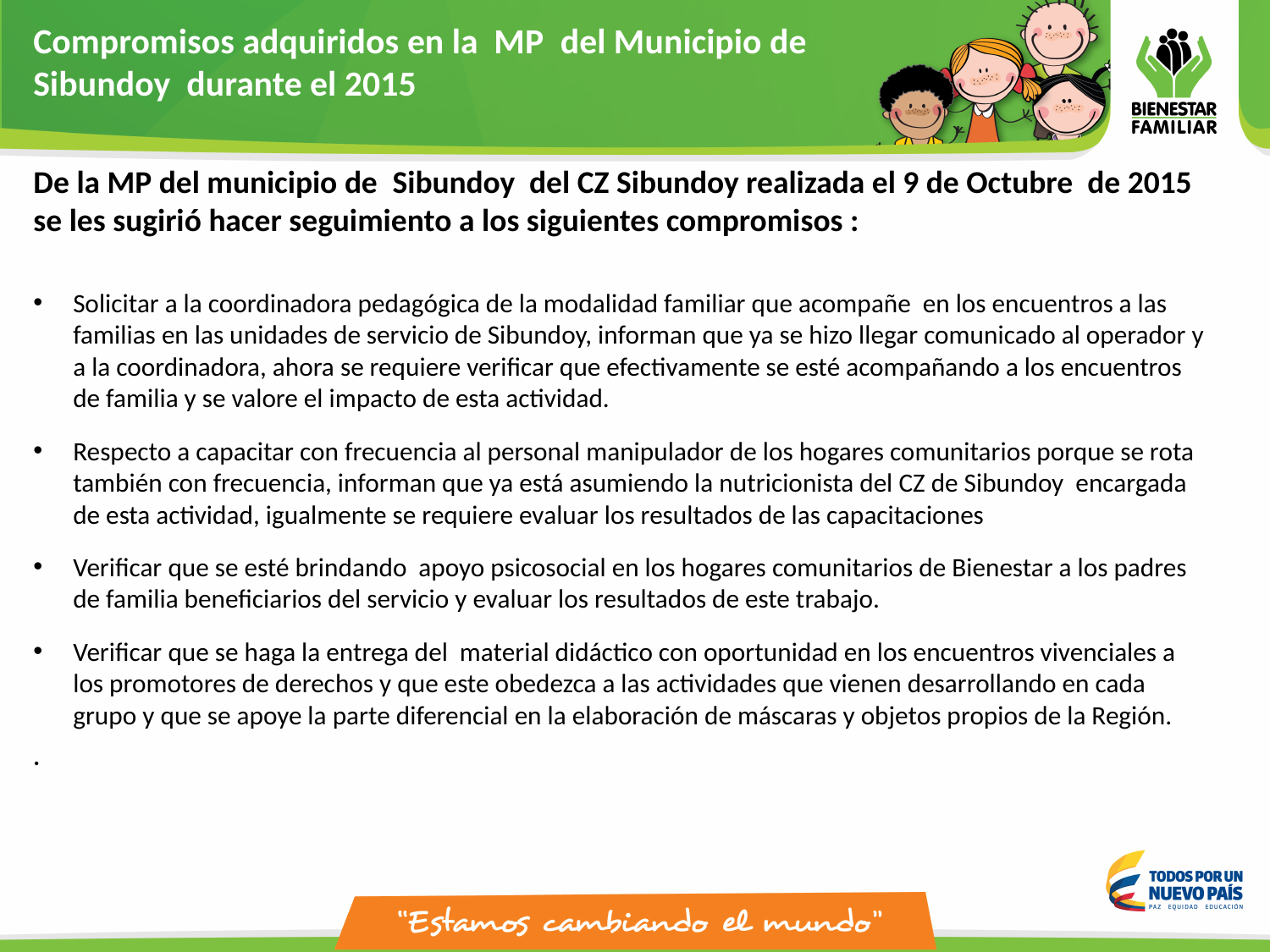

Compromisos adquiridos en la  MP  del Municipio de
Sibundoy  durante el 2015
De la MP del municipio de  Sibundoy  del CZ Sibundoy realizada el 9 de Octubre  de 2015 se les sugirió hacer seguimiento a los siguientes compromisos :

Solicitar a la coordinadora pedagógica de la modalidad familiar que acompañe  en los encuentros a las familias en las unidades de servicio de Sibundoy, informan que ya se hizo llegar comunicado al operador y a la coordinadora, ahora se requiere verificar que efectivamente se esté acompañando a los encuentros de familia y se valore el impacto de esta actividad.
Respecto a capacitar con frecuencia al personal manipulador de los hogares comunitarios porque se rota también con frecuencia, informan que ya está asumiendo la nutricionista del CZ de Sibundoy  encargada de esta actividad, igualmente se requiere evaluar los resultados de las capacitaciones
Verificar que se esté brindando  apoyo psicosocial en los hogares comunitarios de Bienestar a los padres de familia beneficiarios del servicio y evaluar los resultados de este trabajo.
Verificar que se haga la entrega del  material didáctico con oportunidad en los encuentros vivenciales a los promotores de derechos y que este obedezca a las actividades que vienen desarrollando en cada grupo y que se apoye la parte diferencial en la elaboración de máscaras y objetos propios de la Región.
.